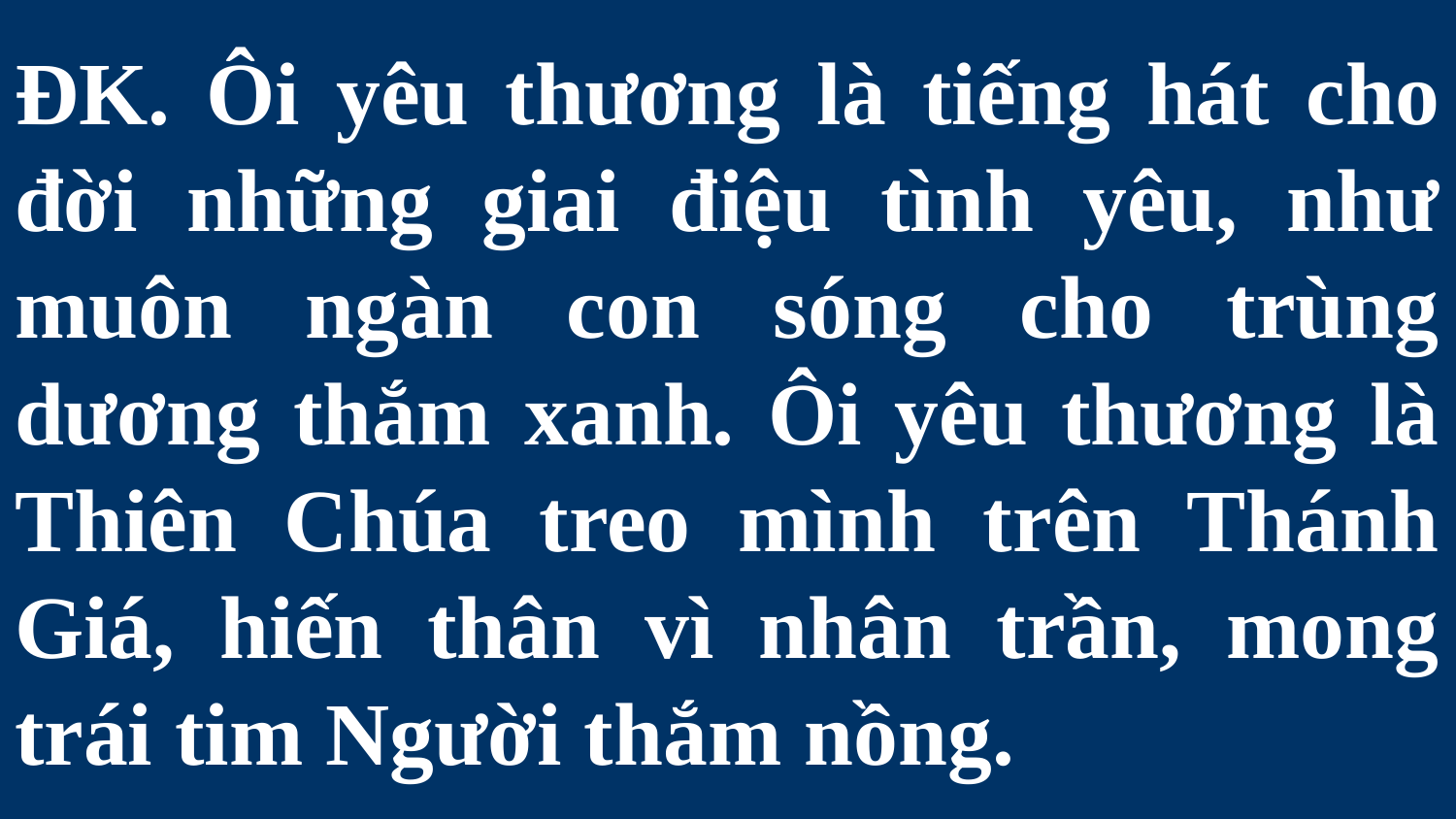

# ĐK. Ôi yêu thương là tiếng hát cho đời những giai điệu tình yêu, như muôn ngàn con sóng cho trùng dương thắm xanh. Ôi yêu thương là Thiên Chúa treo mình trên Thánh Giá, hiến thân vì nhân trần, mong trái tim Người thắm nồng.